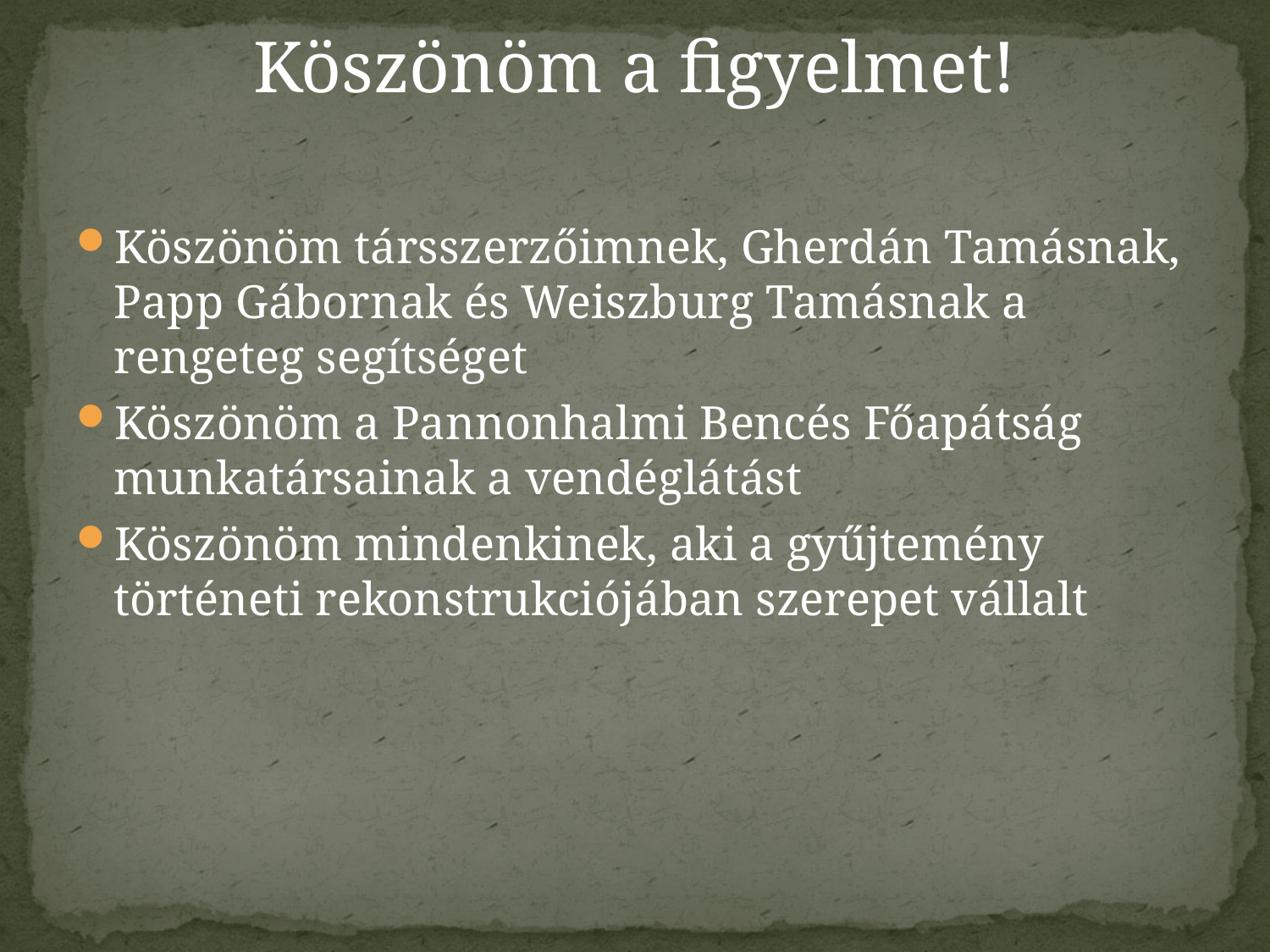

Köszönöm a figyelmet!

Köszönöm társszerzőimnek, Gherdán Tamásnak, Papp Gábornak és Weiszburg Tamásnak a rengeteg segítséget
Köszönöm a Pannonhalmi Bencés Főapátság munkatársainak a vendéglátást
Köszönöm mindenkinek, aki a gyűjtemény történeti rekonstrukciójában szerepet vállalt